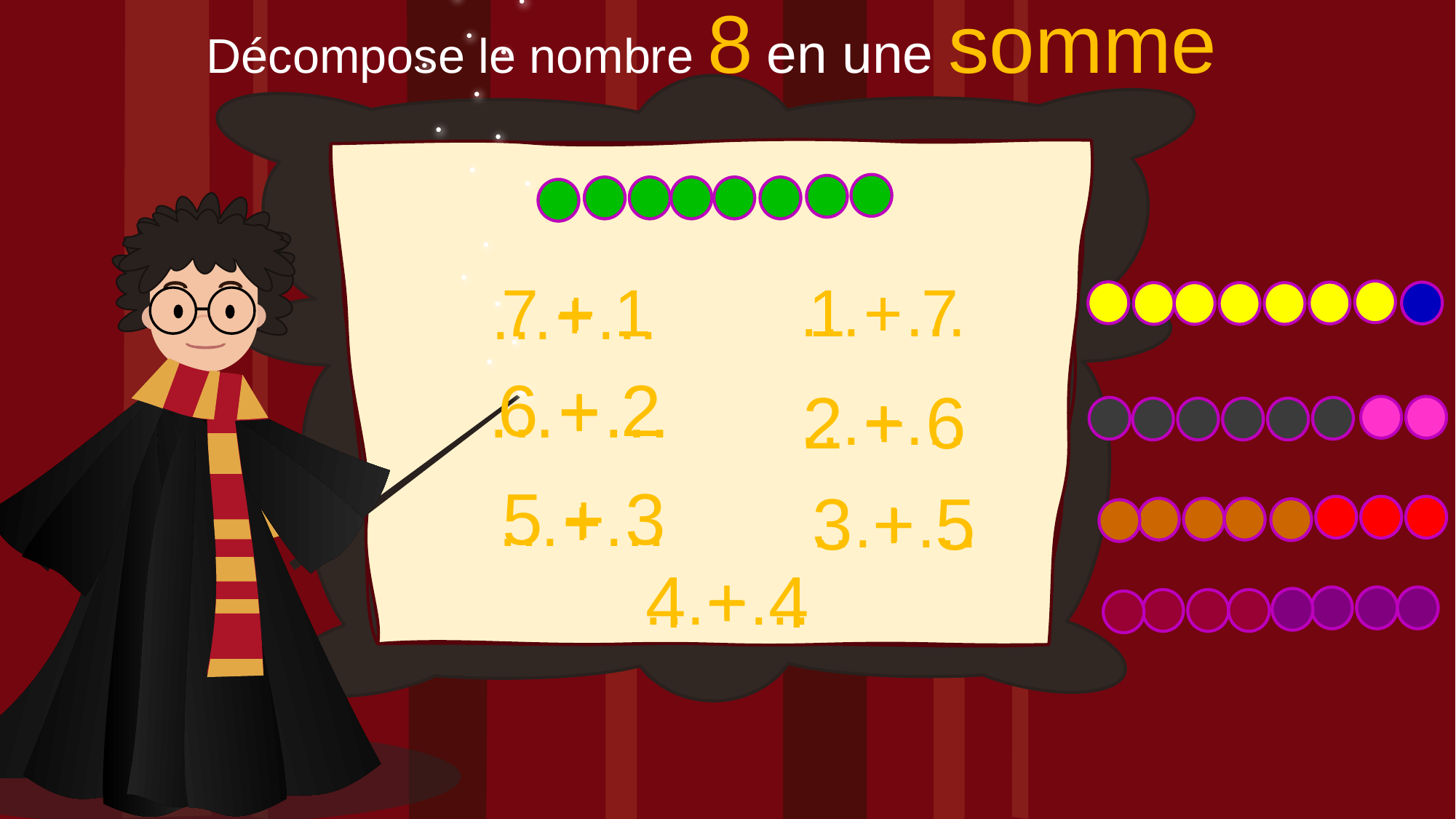

Décompose le nombre 8 en une somme

1 + 7
7 + 1
…+…

…+…
…+…
6 + 2
…+…
2 + 6

…+…
…+…
5 + 3
3 + 5

…+…
4 + 4